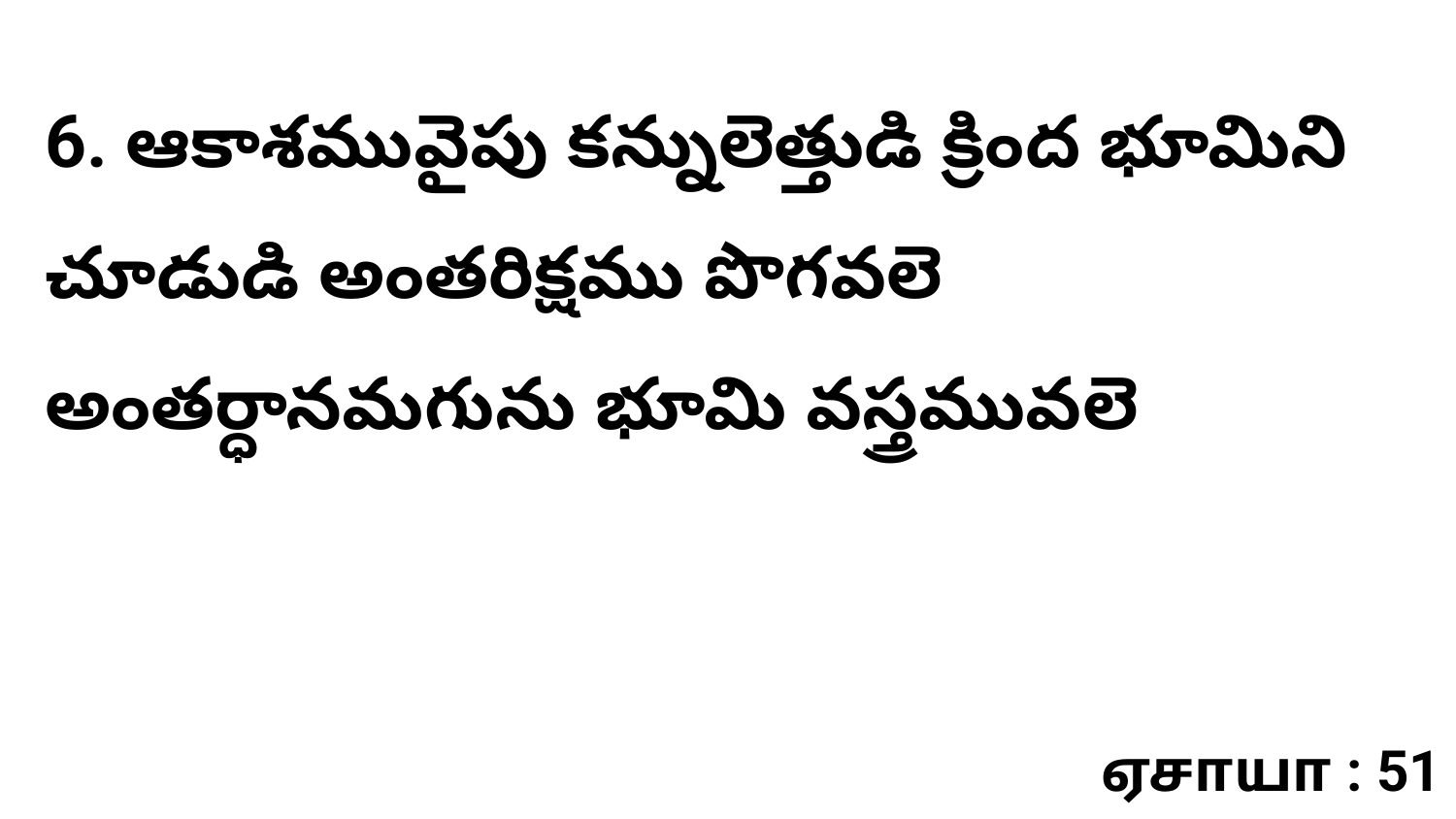

6. ఆకాశమువైపు కన్నులెత్తుడి క్రింద భూమిని చూడుడి అంతరిక్షము పొగవలె అంతర్ధానమగును భూమి వస్త్రమువలె
ஏசாயா : 51